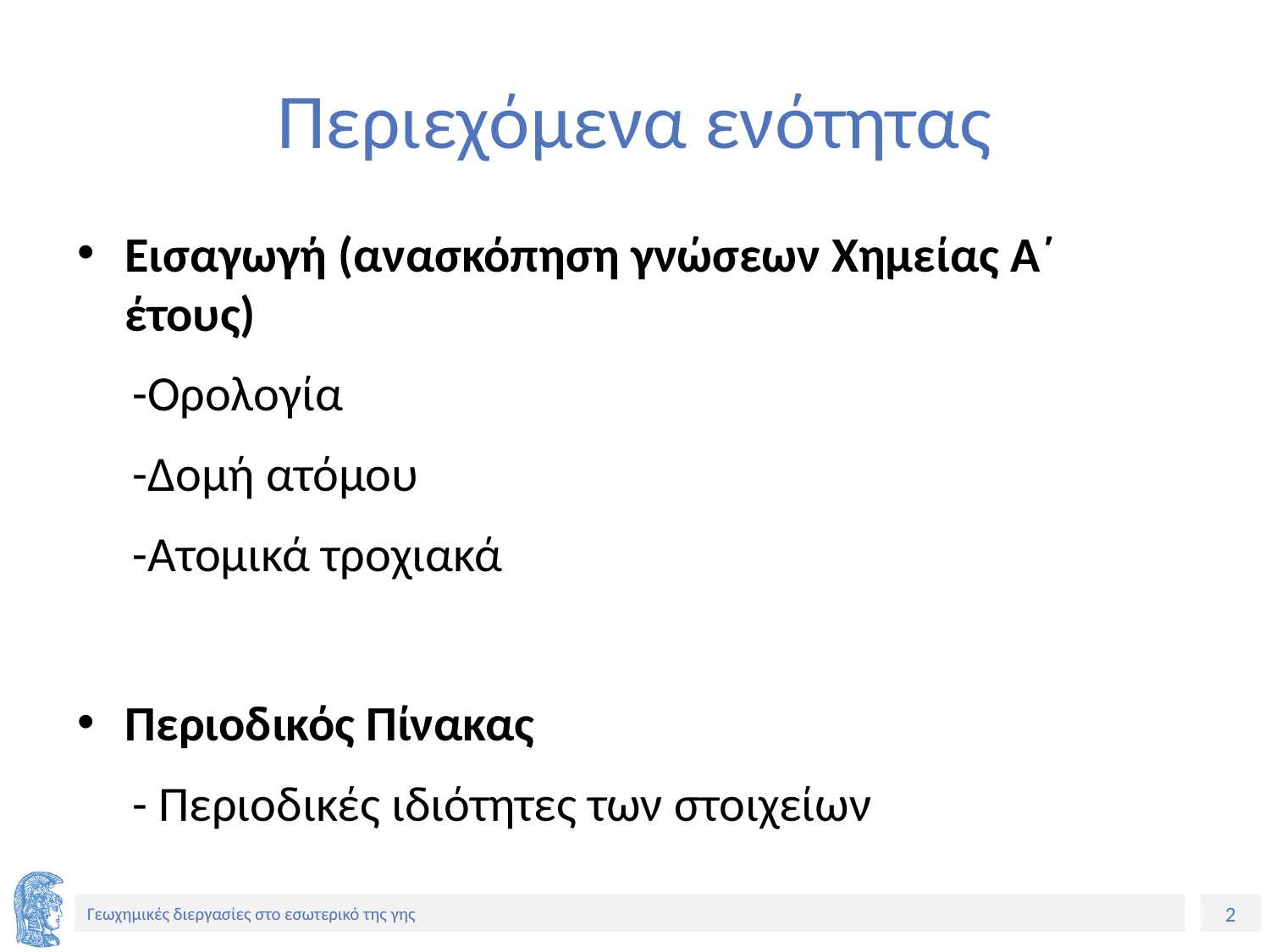

# Περιεχόμενα ενότητας
Εισαγωγή (ανασκόπηση γνώσεων Χημείας Α΄ έτους)
-Ορολογία
-Δομή ατόμου
-Ατομικά τροχιακά

Περιοδικός Πίνακας
- Περιοδικές ιδιότητες των στοιχείων